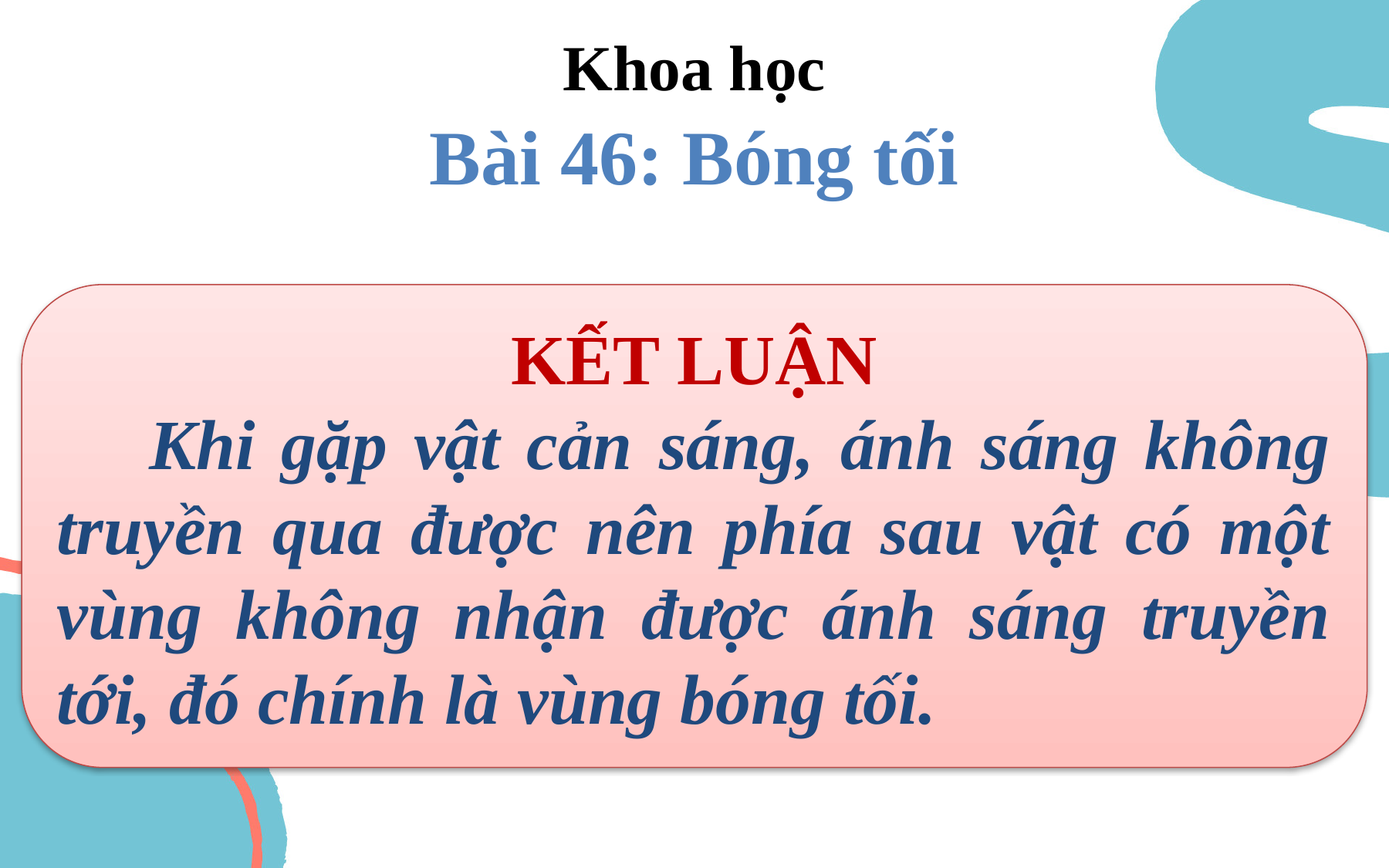

Khoa học
Bài 46: Bóng tối
KẾT LUẬN
    Khi gặp vật cản sáng, ánh sáng không truyền qua được nên phía sau vật có một vùng không nhận được ánh sáng truyền tới, đó chính là vùng bóng tối.